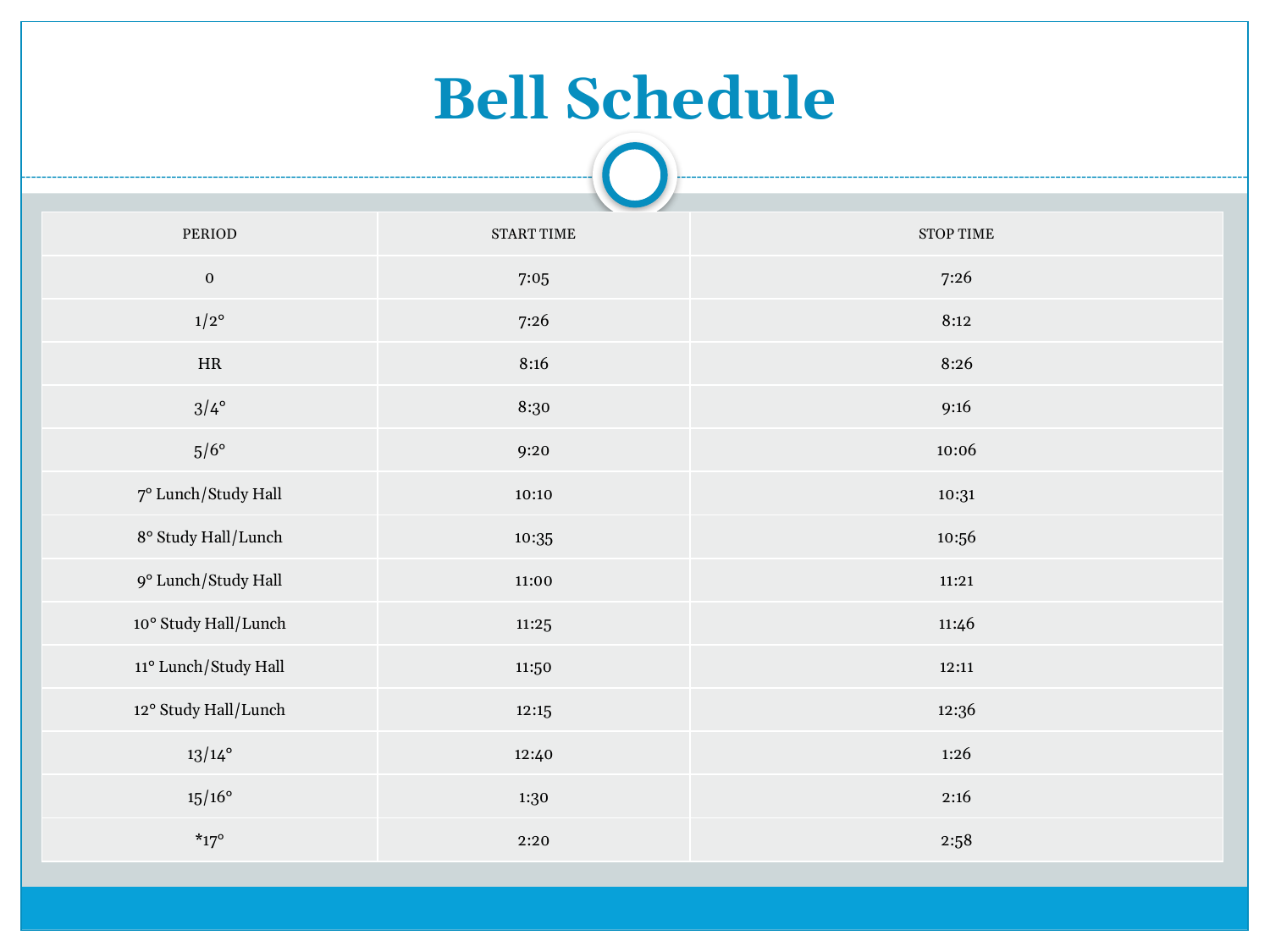

# Bell Schedule
| PERIOD | START TIME | STOP TIME |
| --- | --- | --- |
| 0 | 7:05 | 7:26 |
| 1/2° | 7:26 | 8:12 |
| HR | 8:16 | 8:26 |
| 3/4° | 8:30 | 9:16 |
| 5/6° | 9:20 | 10:06 |
| 7° Lunch/Study Hall | 10:10 | 10:31 |
| 8° Study Hall/Lunch | 10:35 | 10:56 |
| 9° Lunch/Study Hall | 11:00 | 11:21 |
| 10° Study Hall/Lunch | 11:25 | 11:46 |
| 11° Lunch/Study Hall | 11:50 | 12:11 |
| 12° Study Hall/Lunch | 12:15 | 12:36 |
| 13/14° | 12:40 | 1:26 |
| 15/16° | 1:30 | 2:16 |
| \*17° | 2:20 | 2:58 |